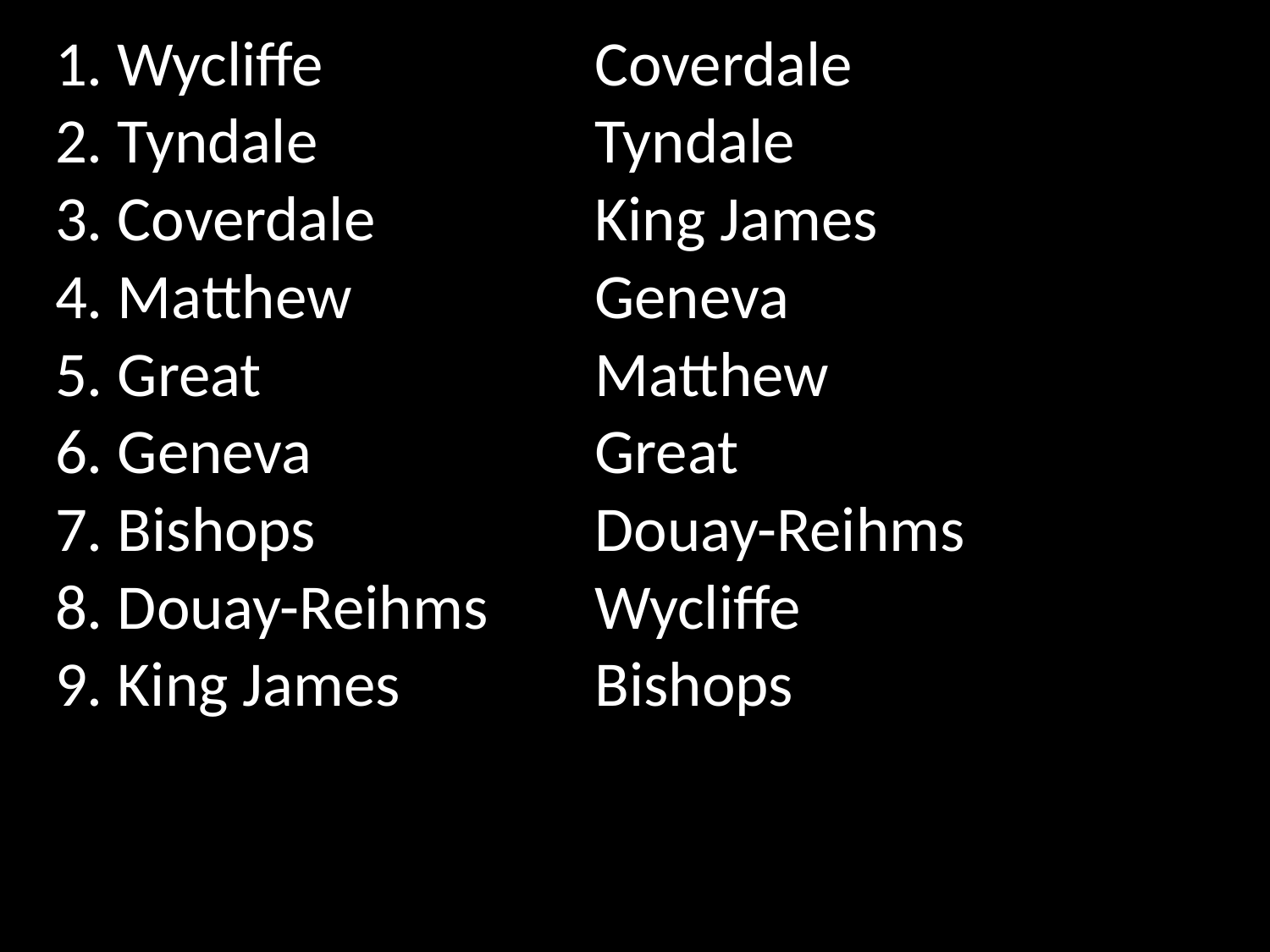

1. Wycliffe
2. Tyndale
3. Coverdale
4. Matthew
5. Great
6. Geneva
7. Bishops
8. Douay-Reihms
9. King James
Coverdale
Tyndale
King James
Geneva
Matthew
Great
Douay-Reihms
Wycliffe
Bishops